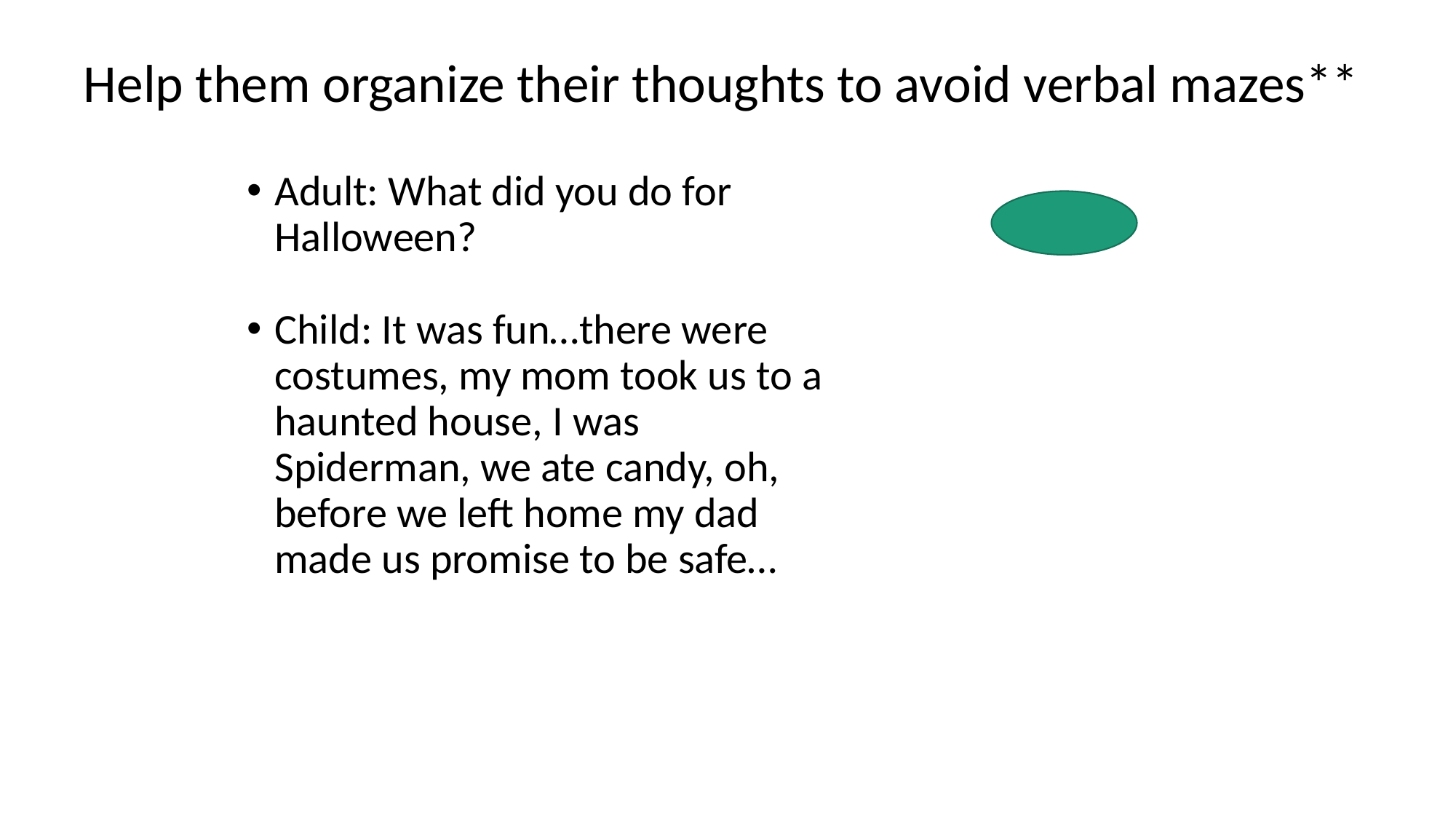

# Help them organize their thoughts to avoid verbal mazes**
Adult: What did you do for Halloween?

Child: It was fun…there were costumes, my mom took us to a haunted house, I was Spiderman, we ate candy, oh, before we left home my dad made us promise to be safe…